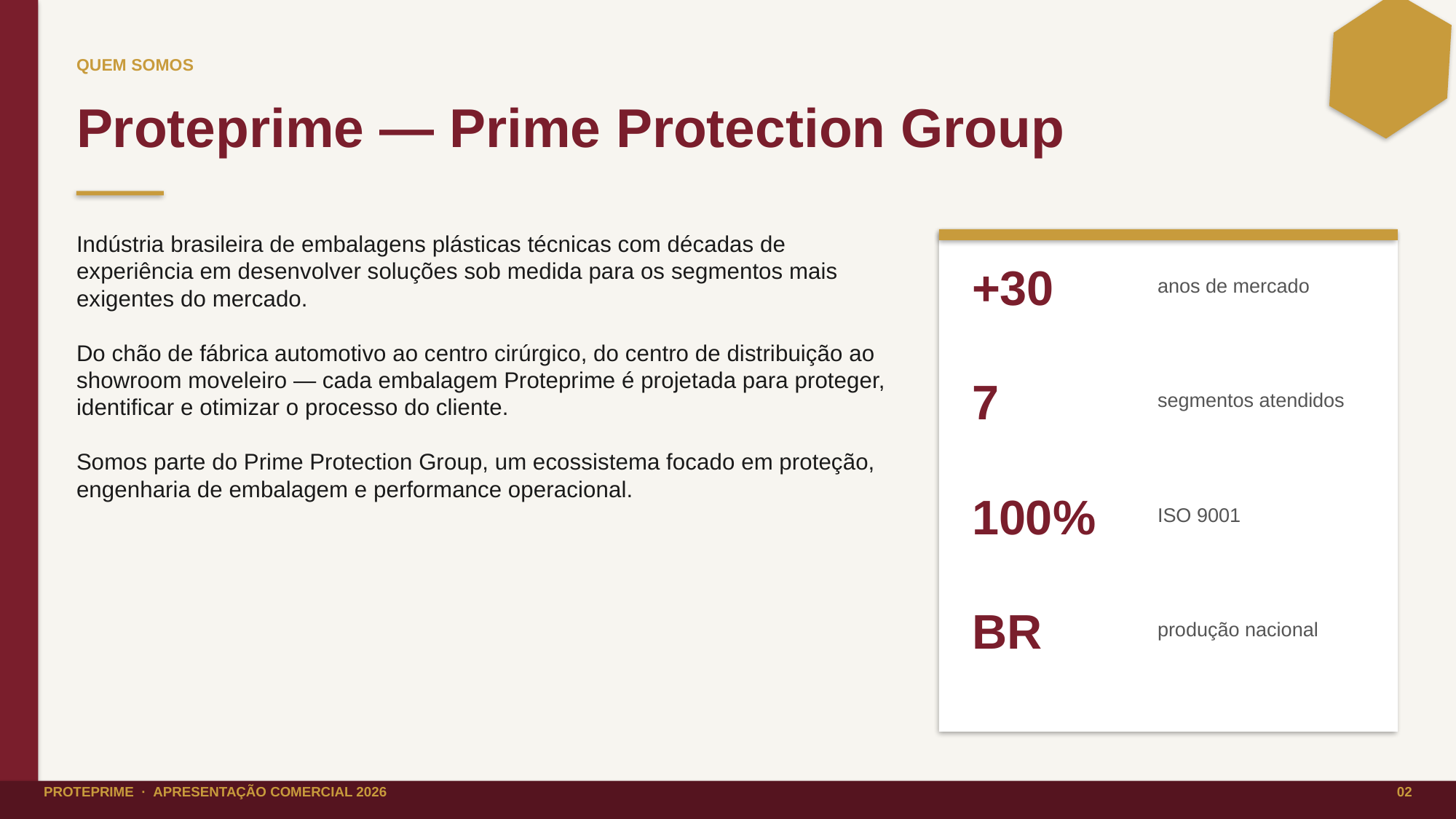

QUEM SOMOS
Proteprime — Prime Protection Group

Indústria brasileira de embalagens plásticas técnicas com décadas de experiência em desenvolver soluções sob medida para os segmentos mais exigentes do mercado.

Do chão de fábrica automotivo ao centro cirúrgico, do centro de distribuição ao showroom moveleiro — cada embalagem Proteprime é projetada para proteger, identificar e otimizar o processo do cliente.

Somos parte do Prime Protection Group, um ecossistema focado em proteção, engenharia de embalagem e performance operacional.

+30
anos de mercado
7
segmentos atendidos
100%
ISO 9001
BR
produção nacional

PROTEPRIME  ·  APRESENTAÇÃO COMERCIAL 2026
02